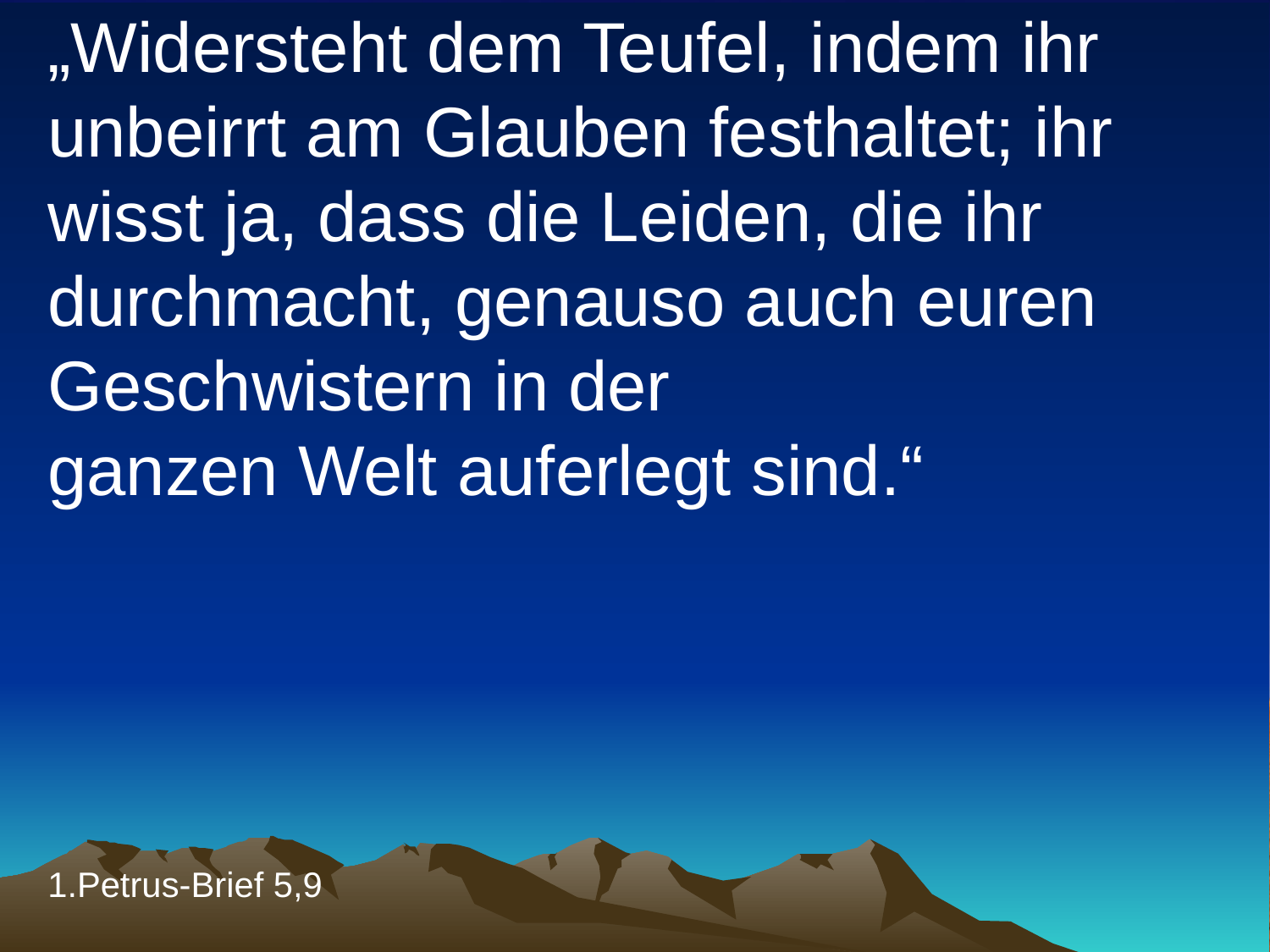

# „Widersteht dem Teufel, indem ihr unbeirrt am Glauben festhaltet; ihr wisst ja, dass die Leiden, die ihr durchmacht, genauso auch euren Geschwistern in der ganzen Welt auferlegt sind.“
1.Petrus-Brief 5,9